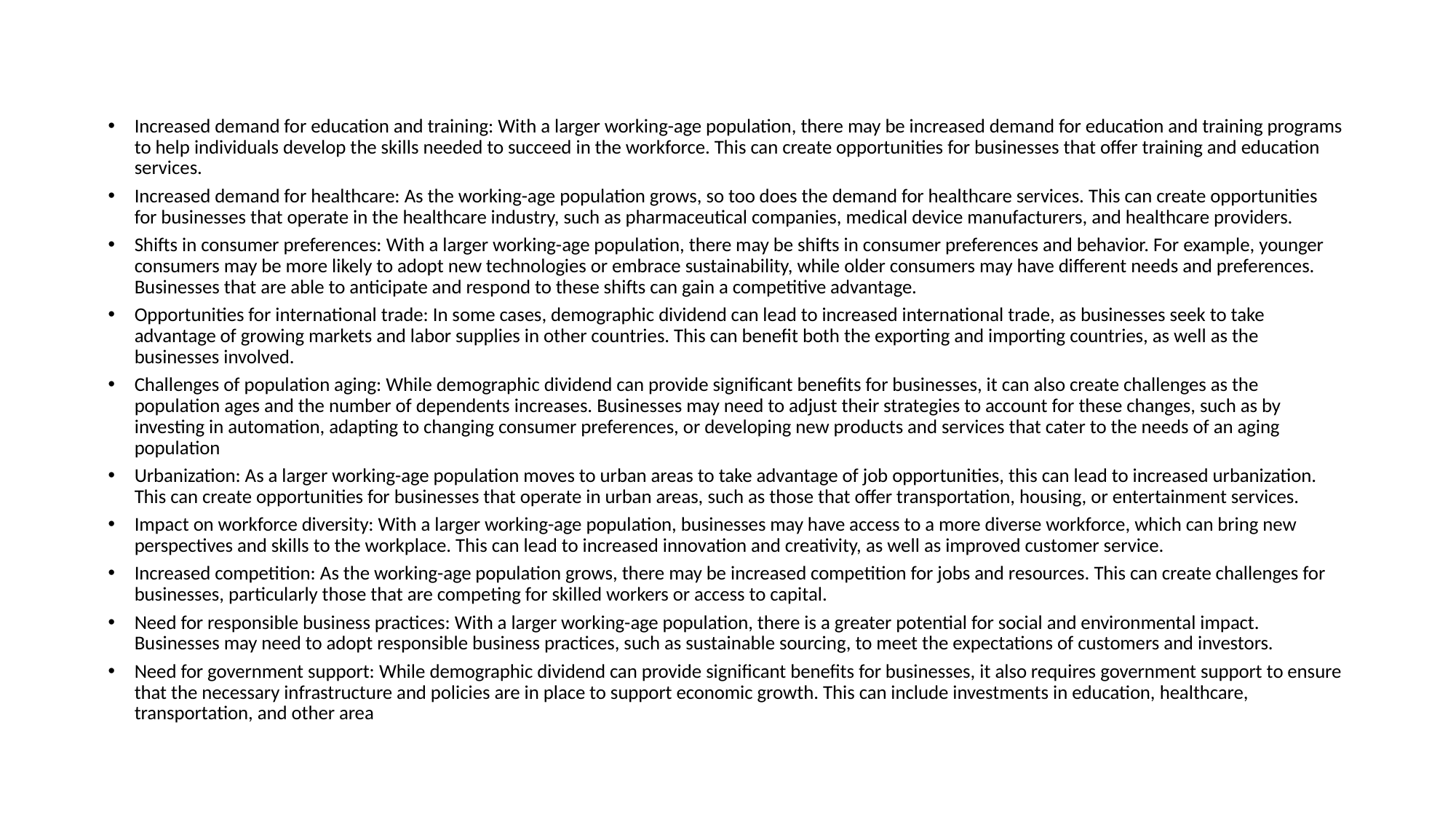

Increased demand for education and training: With a larger working-age population, there may be increased demand for education and training programs to help individuals develop the skills needed to succeed in the workforce. This can create opportunities for businesses that offer training and education services.
Increased demand for healthcare: As the working-age population grows, so too does the demand for healthcare services. This can create opportunities for businesses that operate in the healthcare industry, such as pharmaceutical companies, medical device manufacturers, and healthcare providers.
Shifts in consumer preferences: With a larger working-age population, there may be shifts in consumer preferences and behavior. For example, younger consumers may be more likely to adopt new technologies or embrace sustainability, while older consumers may have different needs and preferences. Businesses that are able to anticipate and respond to these shifts can gain a competitive advantage.
Opportunities for international trade: In some cases, demographic dividend can lead to increased international trade, as businesses seek to take advantage of growing markets and labor supplies in other countries. This can benefit both the exporting and importing countries, as well as the businesses involved.
Challenges of population aging: While demographic dividend can provide significant benefits for businesses, it can also create challenges as the population ages and the number of dependents increases. Businesses may need to adjust their strategies to account for these changes, such as by investing in automation, adapting to changing consumer preferences, or developing new products and services that cater to the needs of an aging population
Urbanization: As a larger working-age population moves to urban areas to take advantage of job opportunities, this can lead to increased urbanization. This can create opportunities for businesses that operate in urban areas, such as those that offer transportation, housing, or entertainment services.
Impact on workforce diversity: With a larger working-age population, businesses may have access to a more diverse workforce, which can bring new perspectives and skills to the workplace. This can lead to increased innovation and creativity, as well as improved customer service.
Increased competition: As the working-age population grows, there may be increased competition for jobs and resources. This can create challenges for businesses, particularly those that are competing for skilled workers or access to capital.
Need for responsible business practices: With a larger working-age population, there is a greater potential for social and environmental impact. Businesses may need to adopt responsible business practices, such as sustainable sourcing, to meet the expectations of customers and investors.
Need for government support: While demographic dividend can provide significant benefits for businesses, it also requires government support to ensure that the necessary infrastructure and policies are in place to support economic growth. This can include investments in education, healthcare, transportation, and other area